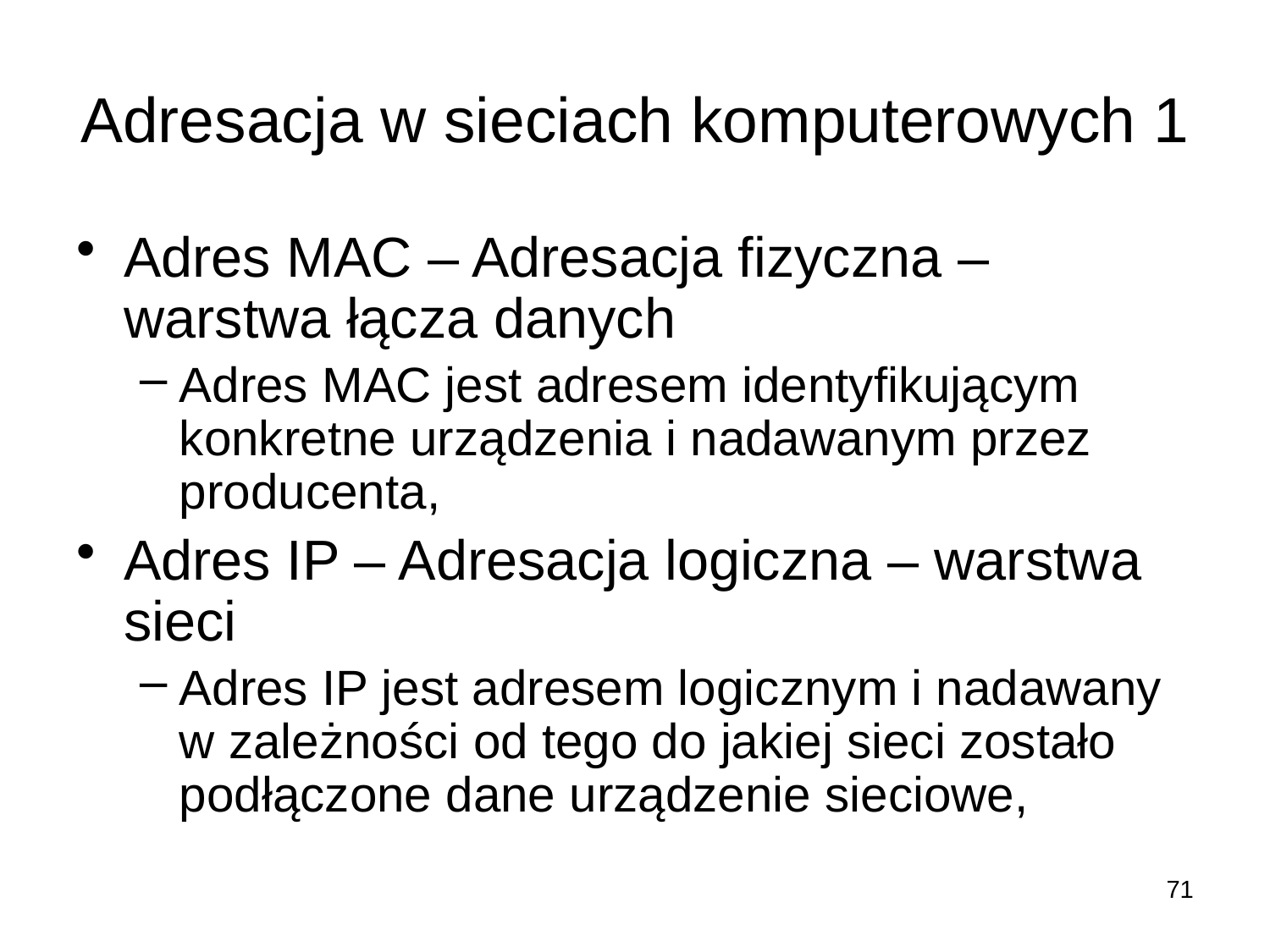

# Adresacja w sieciach komputerowych 1
Adres MAC – Adresacja fizyczna – warstwa łącza danych
Adres MAC jest adresem identyfikującym konkretne urządzenia i nadawanym przez producenta,
Adres IP – Adresacja logiczna – warstwa sieci
Adres IP jest adresem logicznym i nadawany w zależności od tego do jakiej sieci zostało podłączone dane urządzenie sieciowe,
71